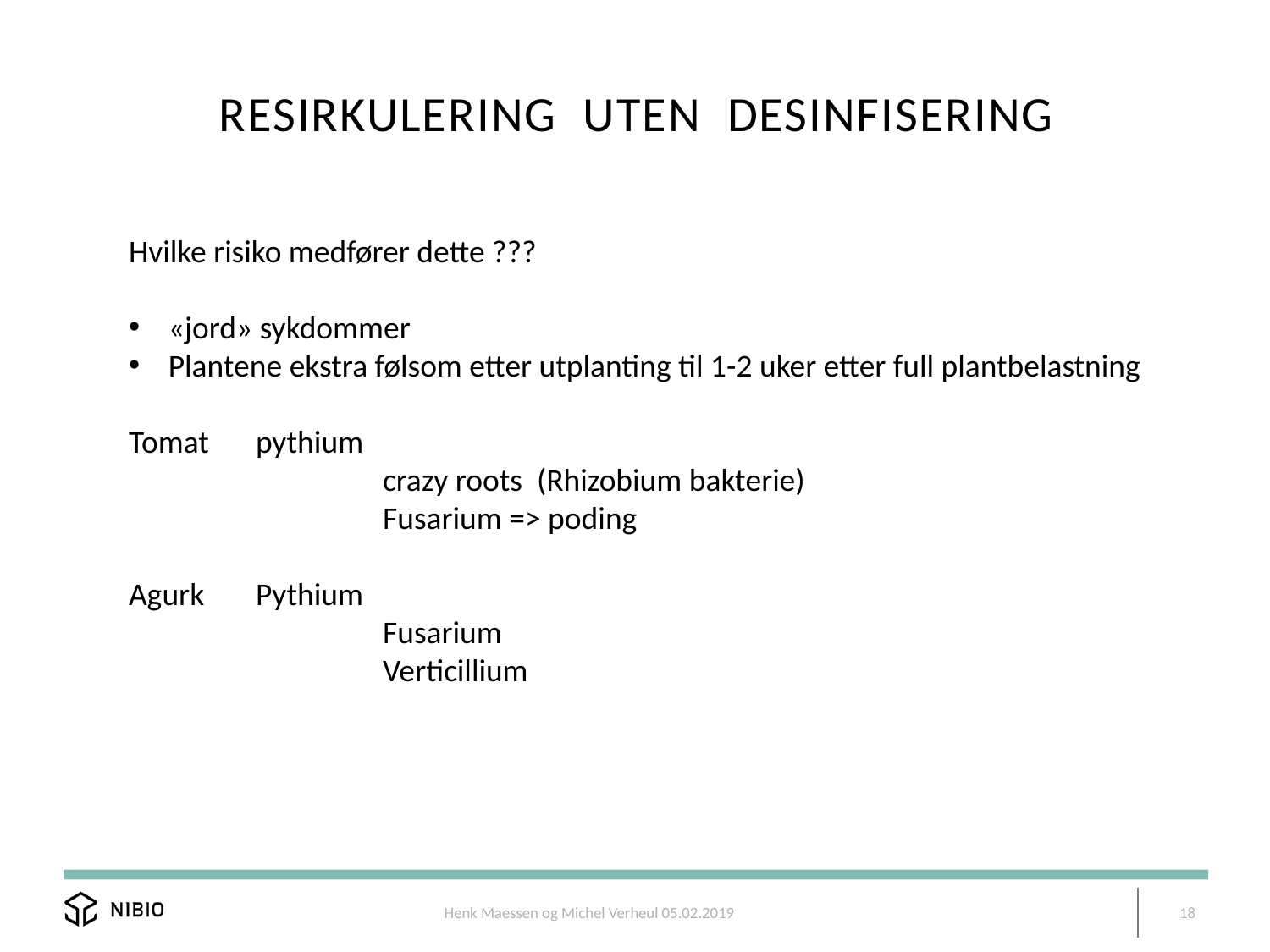

# Resirkulering  uten  desinfisering

Hvilke risiko medfører dette ???

«jord» sykdommer
Plantene ekstra følsom etter utplanting til 1-2 uker etter full plantbelastning

Tomat	pythium
		crazy roots  (Rhizobium bakterie)
		Fusarium => poding

Agurk	Pythium
		Fusarium
		Verticillium
Henk Maessen og Michel Verheul 05.02.2019

18